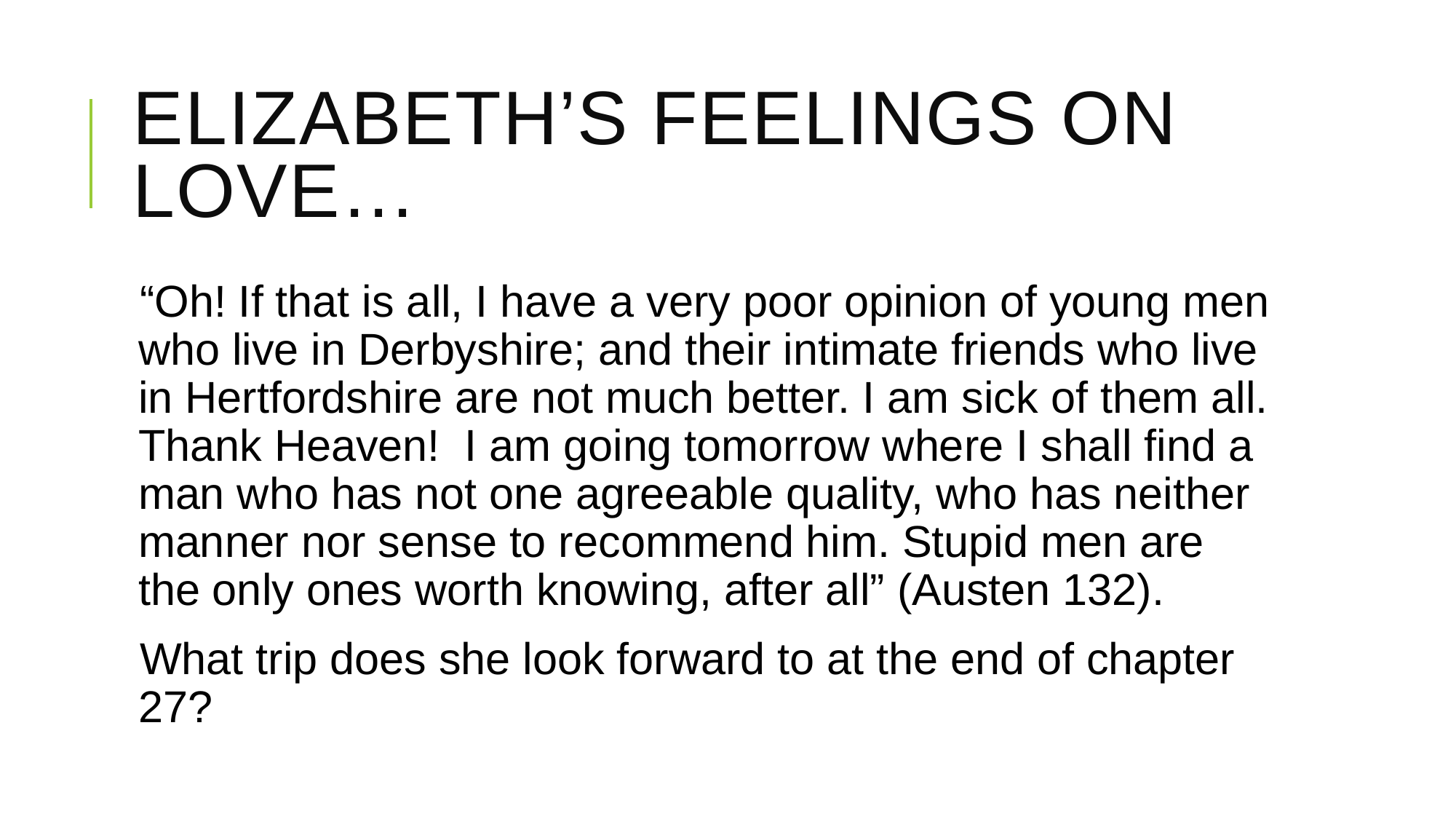

# Elizabeth’s feelings on love…
“Oh! If that is all, I have a very poor opinion of young men who live in Derbyshire; and their intimate friends who live in Hertfordshire are not much better. I am sick of them all. Thank Heaven!  I am going tomorrow where I shall find a man who has not one agreeable quality, who has neither manner nor sense to recommend him. Stupid men are the only ones worth knowing, after all” (Austen 132).
What trip does she look forward to at the end of chapter 27?